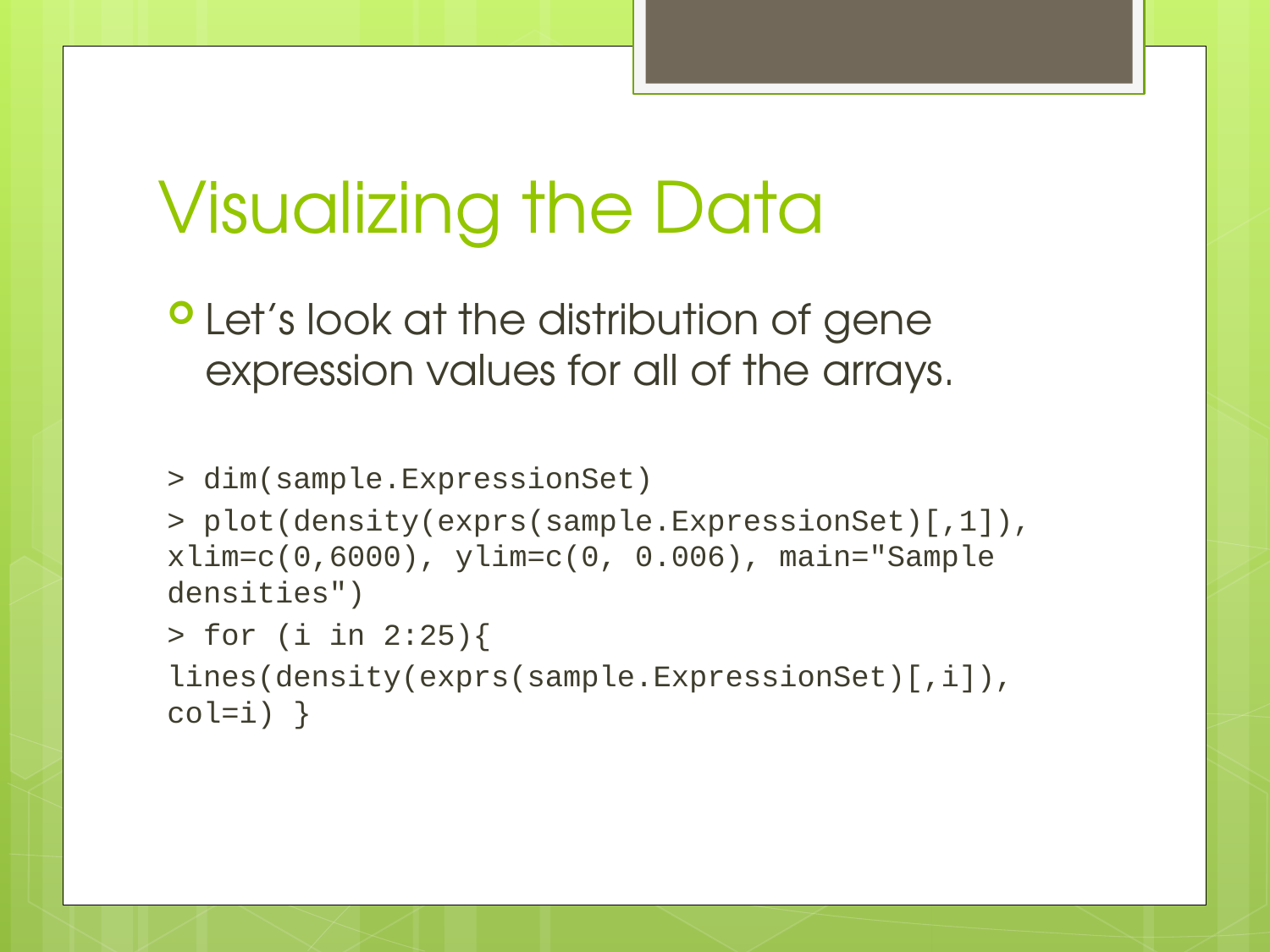

# Visualizing the Data
Let’s look at the distribution of gene expression values for all of the arrays.

> dim(sample.ExpressionSet)
> plot(density(exprs(sample.ExpressionSet)[,1]), xlim=c(0,6000), ylim=c(0, 0.006), main="Sample densities")
> for (i in 2:25){
lines(density(exprs(sample.ExpressionSet)[,i]), col=i) }